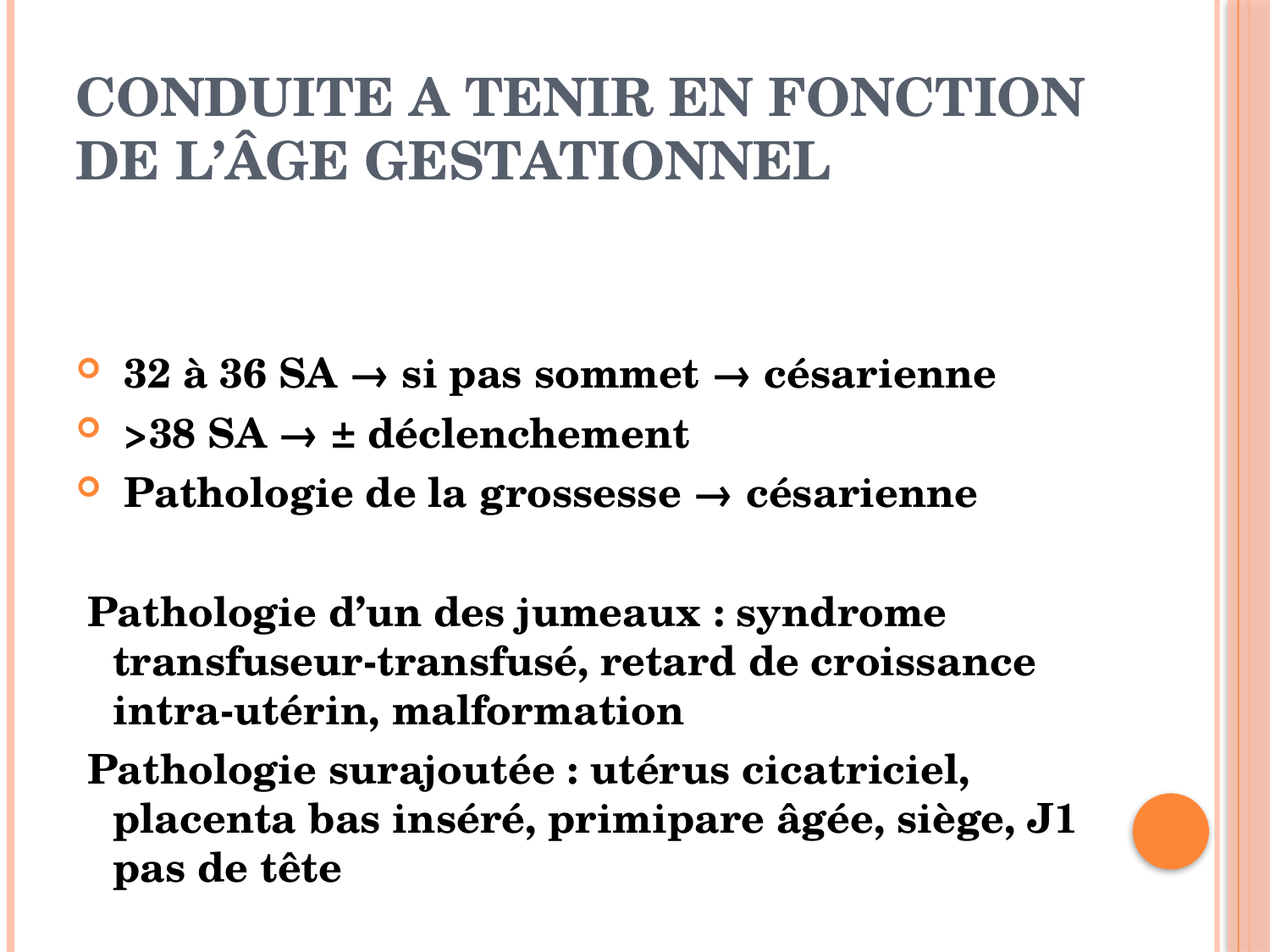

# Conduite A Tenir en fonction de l’âge gestationnel

 32 à 36 SA → si pas sommet → césarienne
 >38 SA → ± déclenchement
 Pathologie de la grossesse → césarienne

 Pathologie d’un des jumeaux : syndrome transfuseur-transfusé, retard de croissance intra-utérin, malformation
 Pathologie surajoutée : utérus cicatriciel, placenta bas inséré, primipare âgée, siège, J1 pas de tête